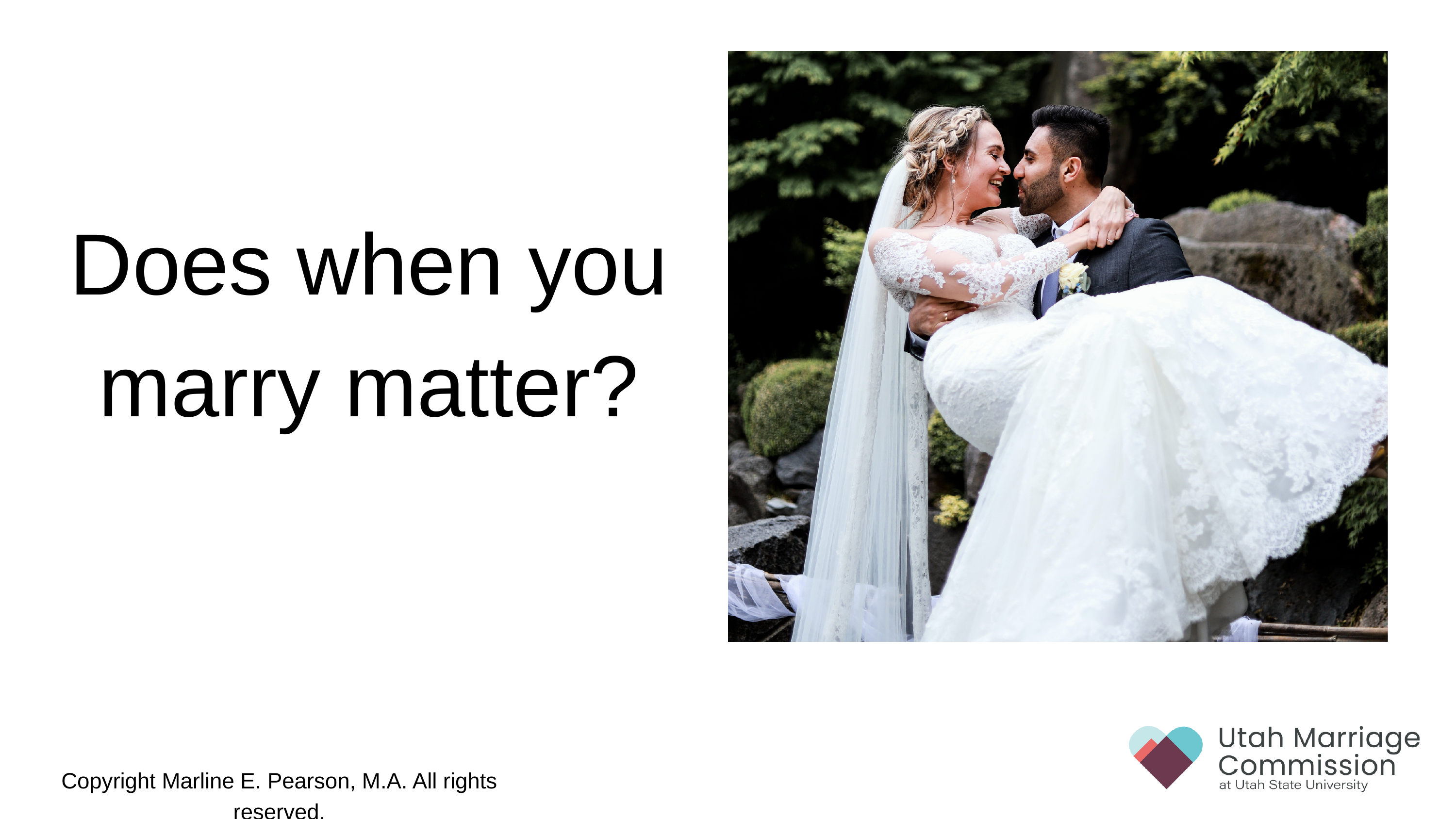

Does when you marry matter?

Copyright Marline E. Pearson, M.A. All rights reserved.